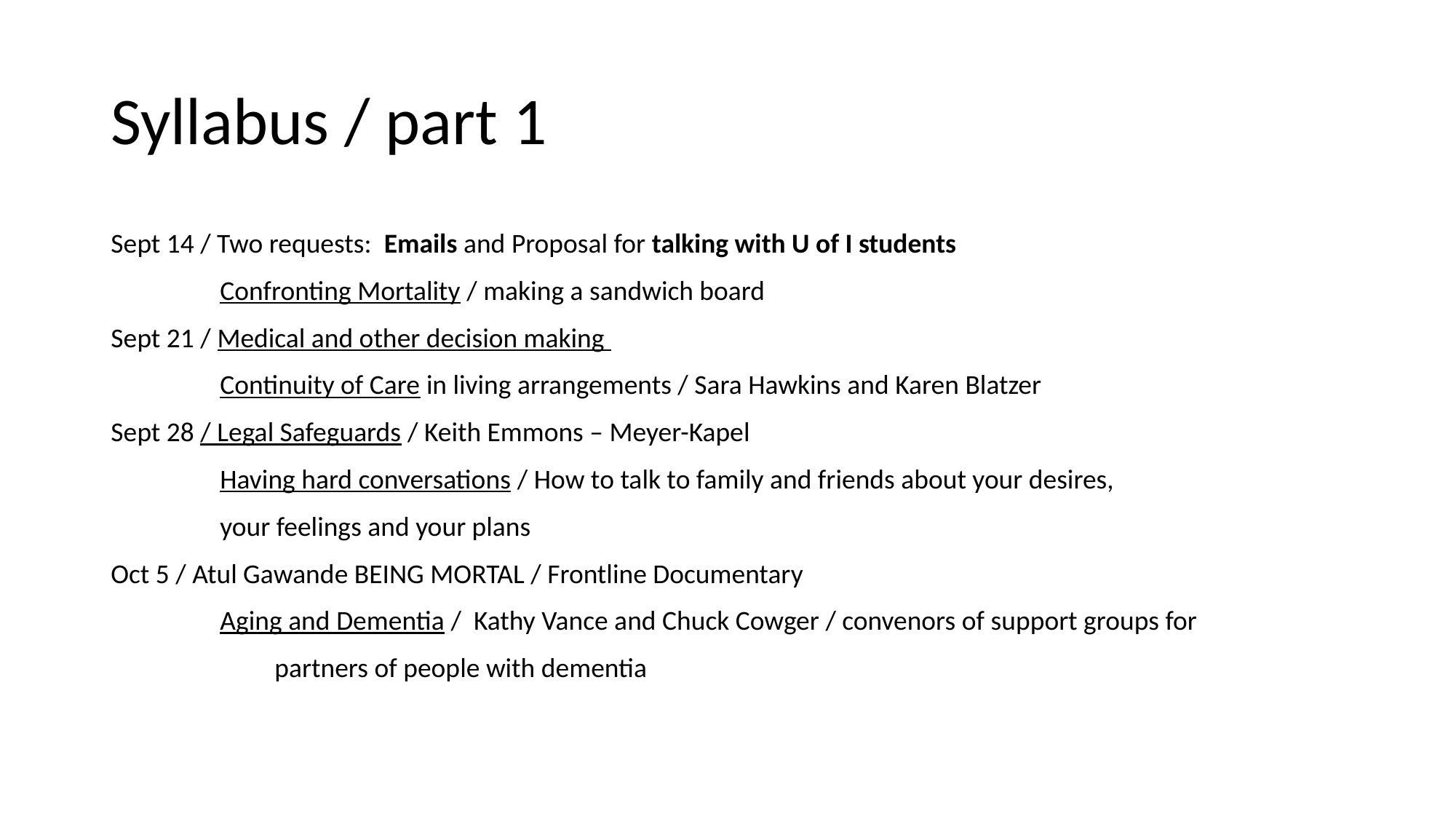

# Syllabus / part 1
Sept 14 / Two requests:  Emails and Proposal for talking with U of I students
	Confronting Mortality / making a sandwich board
Sept 21 / Medical and other decision making
	Continuity of Care in living arrangements / Sara Hawkins and Karen Blatzer
Sept 28 / Legal Safeguards / Keith Emmons – Meyer-Kapel
	Having hard conversations / How to talk to family and friends about your desires,
	your feelings and your plans
Oct 5 / Atul Gawande BEING MORTAL / Frontline Documentary
	Aging and Dementia /  Kathy Vance and Chuck Cowger / convenors of support groups for
	partners of people with dementia